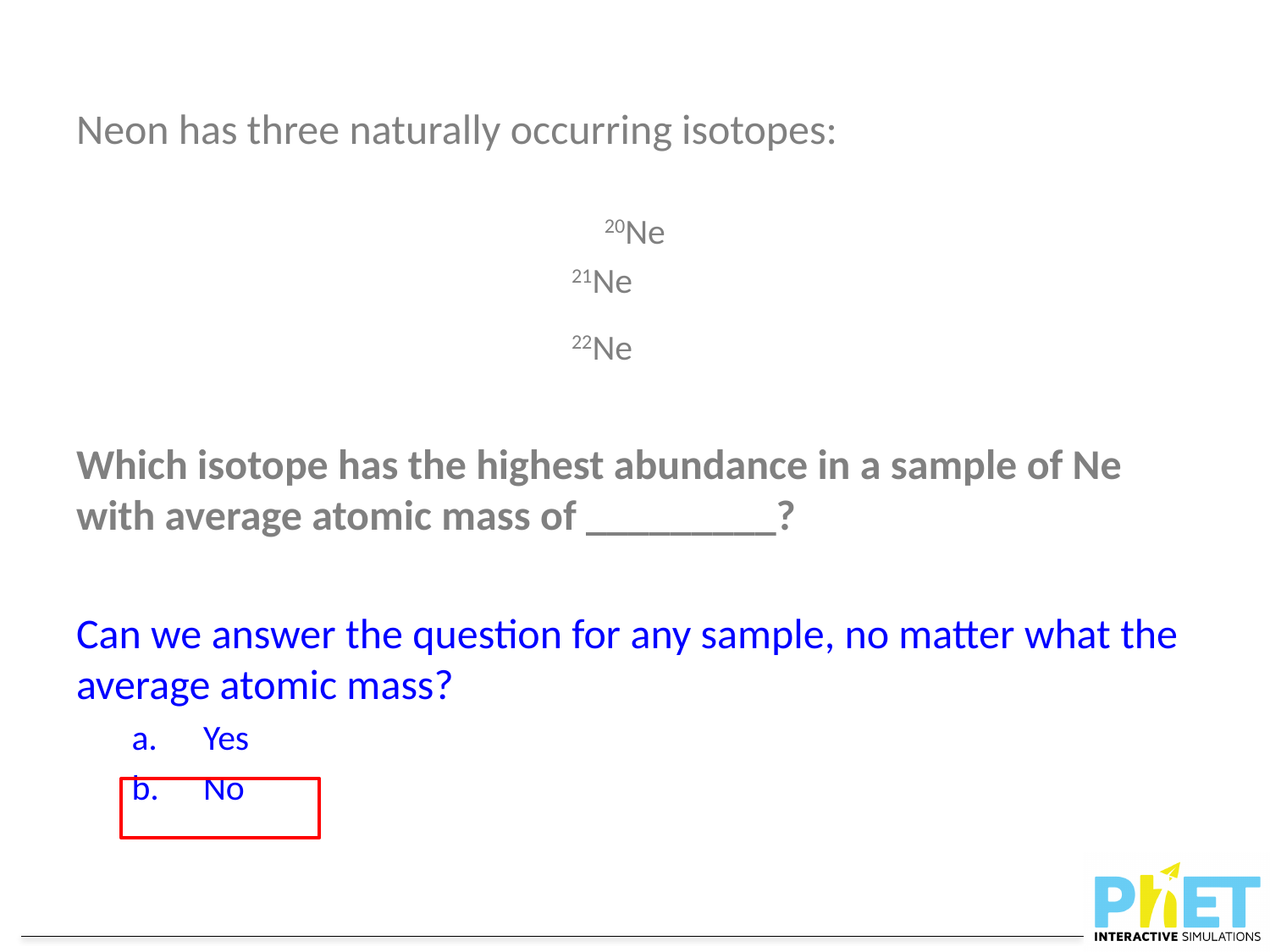

Neon has three naturally occurring isotopes:

20Ne
21Ne
22Ne

Which isotope has the highest abundance in a sample of Ne with average atomic mass of _________?

Can we answer the question for any sample, no matter what the average atomic mass?
Yes
No